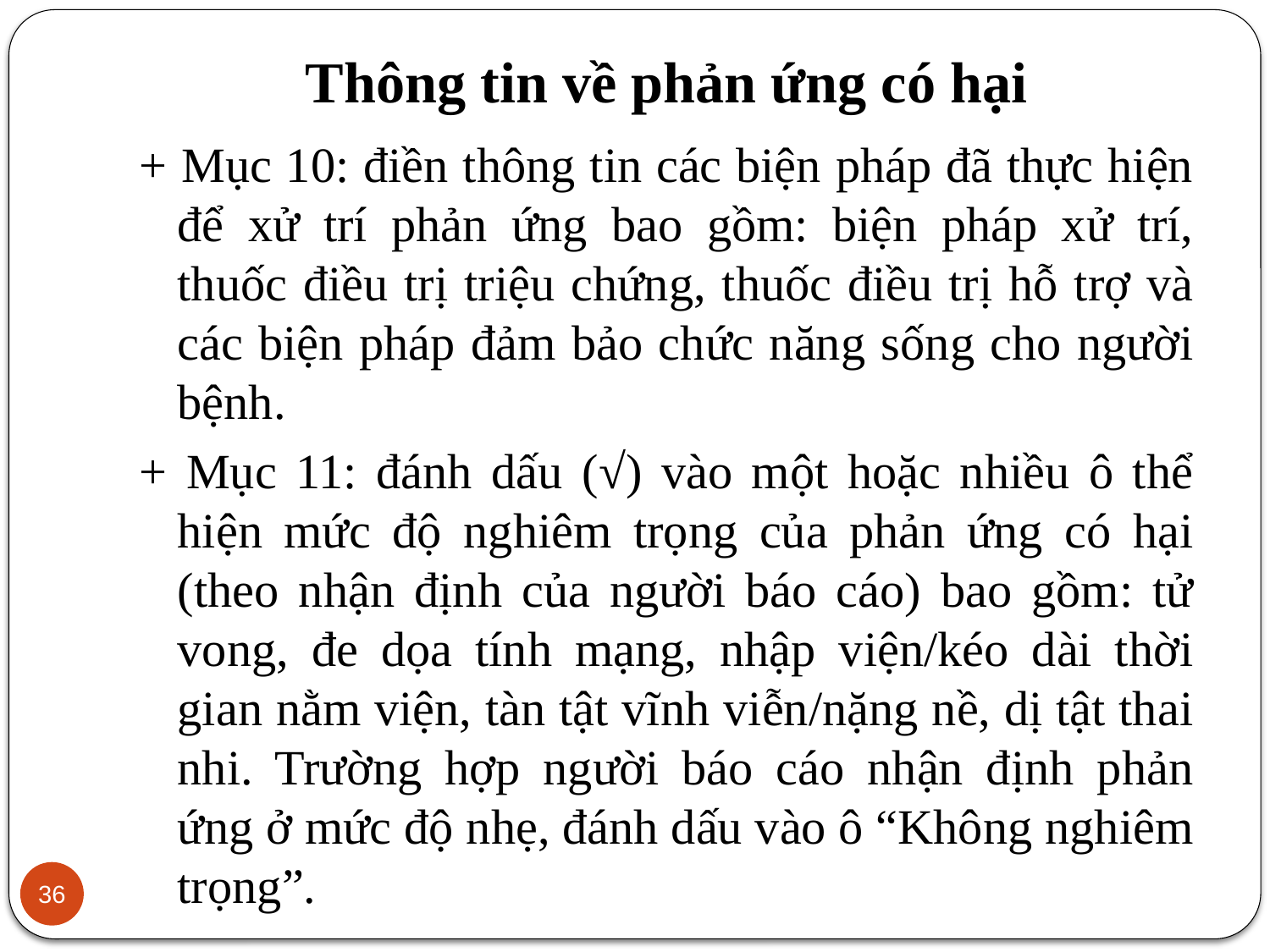

# Thông tin về phản ứng có hại
+ Mục 10: điền thông tin các biện pháp đã thực hiện để xử trí phản ứng bao gồm: biện pháp xử trí, thuốc điều trị triệu chứng, thuốc điều trị hỗ trợ và các biện pháp đảm bảo chức năng sống cho người bệnh.
+ Mục 11: đánh dấu (√) vào một hoặc nhiều ô thể hiện mức độ nghiêm trọng của phản ứng có hại (theo nhận định của người báo cáo) bao gồm: tử vong, đe dọa tính mạng, nhập viện/kéo dài thời gian nằm viện, tàn tật vĩnh viễn/nặng nề, dị tật thai nhi. Trường hợp người báo cáo nhận định phản ứng ở mức độ nhẹ, đánh dấu vào ô “Không nghiêm trọng”.

36